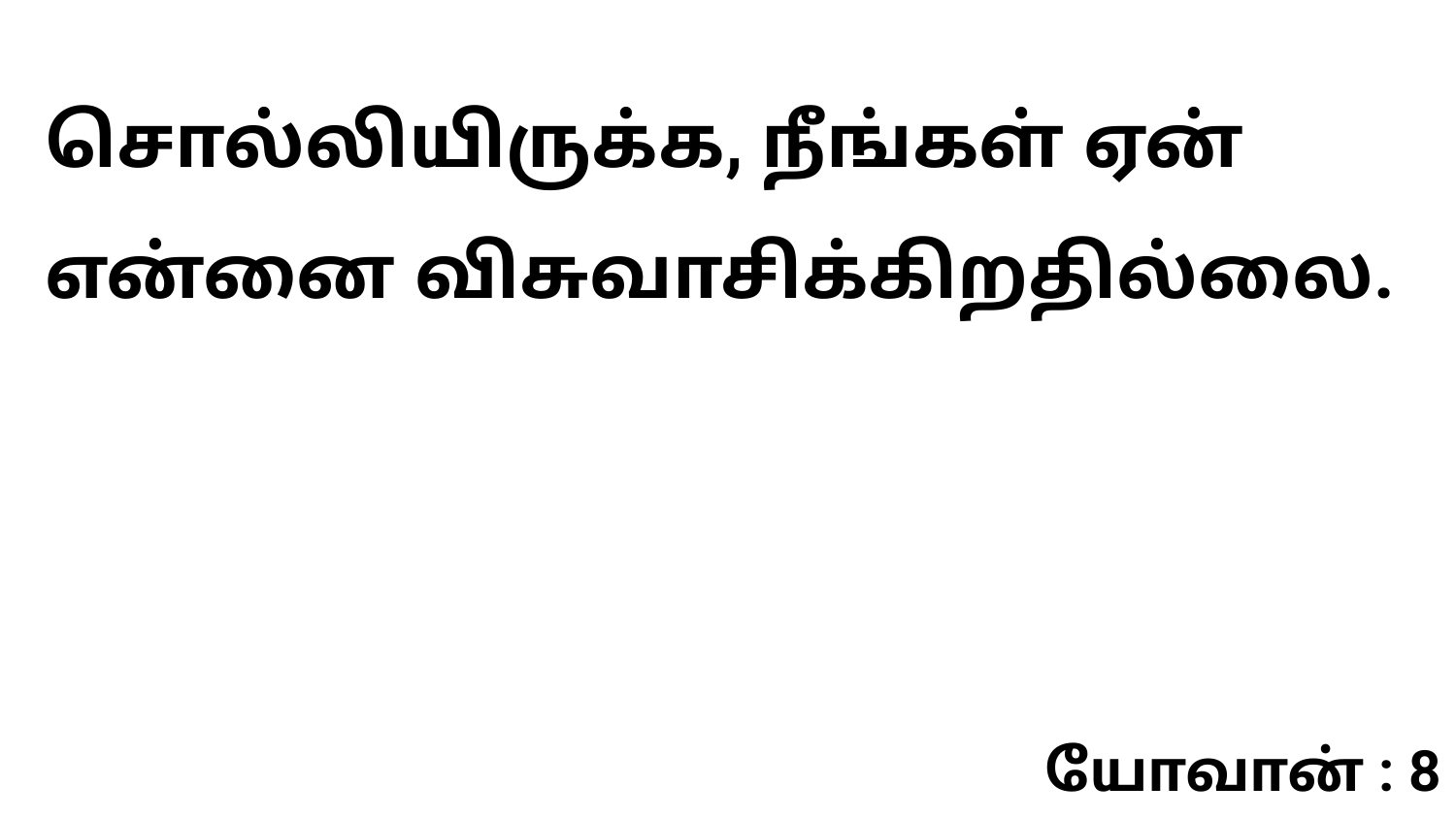

சொல்லியிருக்க, நீங்கள் ஏன் என்னை விசுவாசிக்கிறதில்லை.
யோவான் : 8